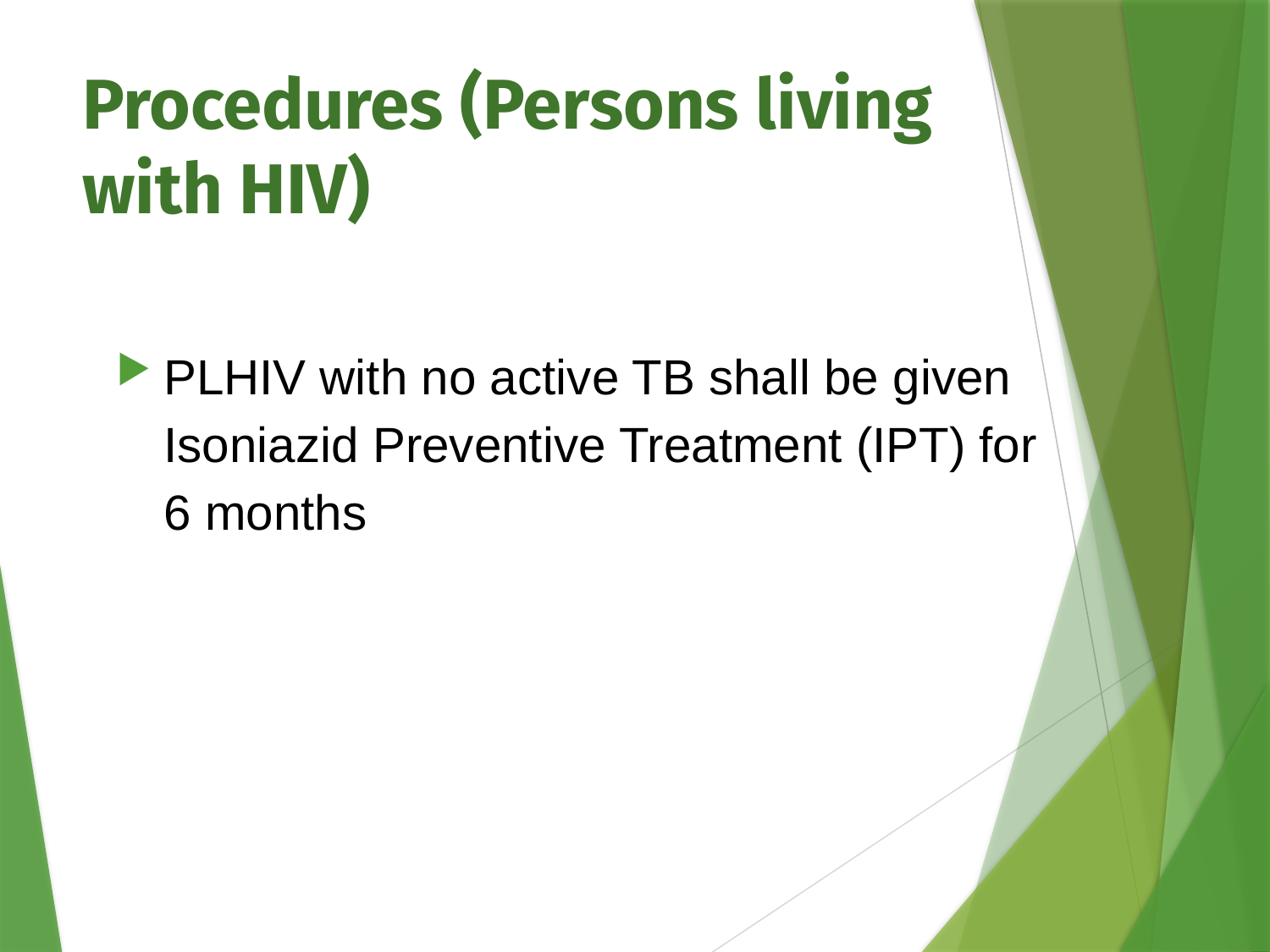

# Procedures (Persons living with HIV)
PLHIV with no active TB shall be given Isoniazid Preventive Treatment (IPT) for  6 months